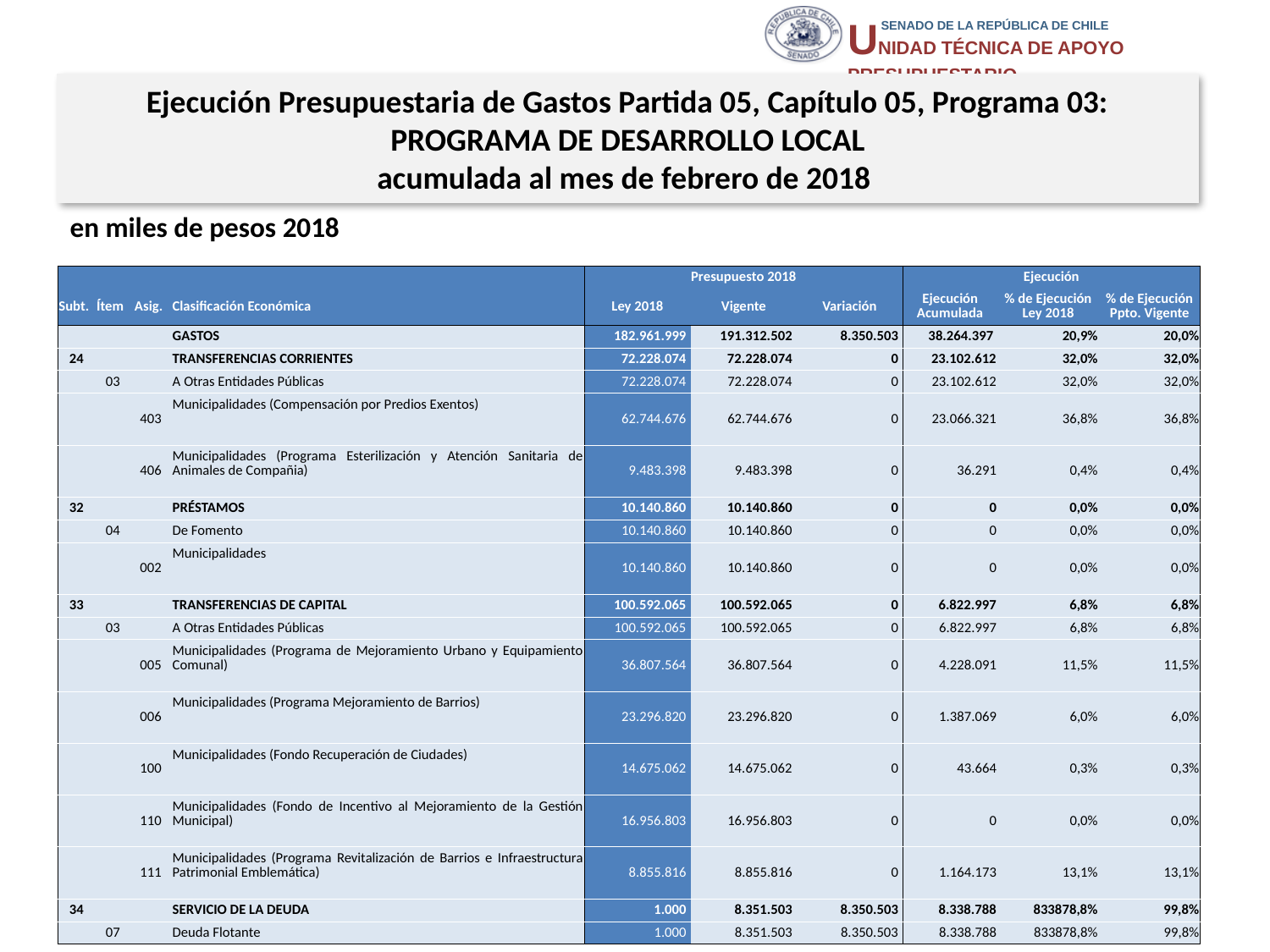

Ejecución Presupuestaria de Gastos Partida 05, Capítulo 05, Programa 03:
PROGRAMA DE DESARROLLO LOCAL
acumulada al mes de febrero de 2018
en miles de pesos 2018
|  |  |  |  | Presupuesto 2018 |  |  | Ejecución |  |  |
| --- | --- | --- | --- | --- | --- | --- | --- | --- | --- |
| Subt. | Ítem | Asig. | Clasificación Económica | Ley 2018 | Vigente | Variación | Ejecución Acumulada | % de Ejecución Ley 2018 | % de Ejecución Ppto. Vigente |
|  |  |  | GASTOS | 182.961.999 | 191.312.502 | 8.350.503 | 38.264.397 | 20,9% | 20,0% |
| 24 |  |  | TRANSFERENCIAS CORRIENTES | 72.228.074 | 72.228.074 | 0 | 23.102.612 | 32,0% | 32,0% |
|  | 03 |  | A Otras Entidades Públicas | 72.228.074 | 72.228.074 | 0 | 23.102.612 | 32,0% | 32,0% |
|  |  | 403 | Municipalidades (Compensación por Predios Exentos) | 62.744.676 | 62.744.676 | 0 | 23.066.321 | 36,8% | 36,8% |
|  |  | 406 | Municipalidades (Programa Esterilización y Atención Sanitaria de Animales de Compañia) | 9.483.398 | 9.483.398 | 0 | 36.291 | 0,4% | 0,4% |
| 32 |  |  | PRÉSTAMOS | 10.140.860 | 10.140.860 | 0 | 0 | 0,0% | 0,0% |
|  | 04 |  | De Fomento | 10.140.860 | 10.140.860 | 0 | 0 | 0,0% | 0,0% |
|  |  | 002 | Municipalidades | 10.140.860 | 10.140.860 | 0 | 0 | 0,0% | 0,0% |
| 33 |  |  | TRANSFERENCIAS DE CAPITAL | 100.592.065 | 100.592.065 | 0 | 6.822.997 | 6,8% | 6,8% |
|  | 03 |  | A Otras Entidades Públicas | 100.592.065 | 100.592.065 | 0 | 6.822.997 | 6,8% | 6,8% |
|  |  | 005 | Municipalidades (Programa de Mejoramiento Urbano y Equipamiento Comunal) | 36.807.564 | 36.807.564 | 0 | 4.228.091 | 11,5% | 11,5% |
|  |  | 006 | Municipalidades (Programa Mejoramiento de Barrios) | 23.296.820 | 23.296.820 | 0 | 1.387.069 | 6,0% | 6,0% |
|  |  | 100 | Municipalidades (Fondo Recuperación de Ciudades) | 14.675.062 | 14.675.062 | 0 | 43.664 | 0,3% | 0,3% |
|  |  | 110 | Municipalidades (Fondo de Incentivo al Mejoramiento de la Gestión Municipal) | 16.956.803 | 16.956.803 | 0 | 0 | 0,0% | 0,0% |
|  |  | 111 | Municipalidades (Programa Revitalización de Barrios e Infraestructura Patrimonial Emblemática) | 8.855.816 | 8.855.816 | 0 | 1.164.173 | 13,1% | 13,1% |
| 34 |  |  | SERVICIO DE LA DEUDA | 1.000 | 8.351.503 | 8.350.503 | 8.338.788 | 833878,8% | 99,8% |
|  | 07 |  | Deuda Flotante | 1.000 | 8.351.503 | 8.350.503 | 8.338.788 | 833878,8% | 99,8% |
12